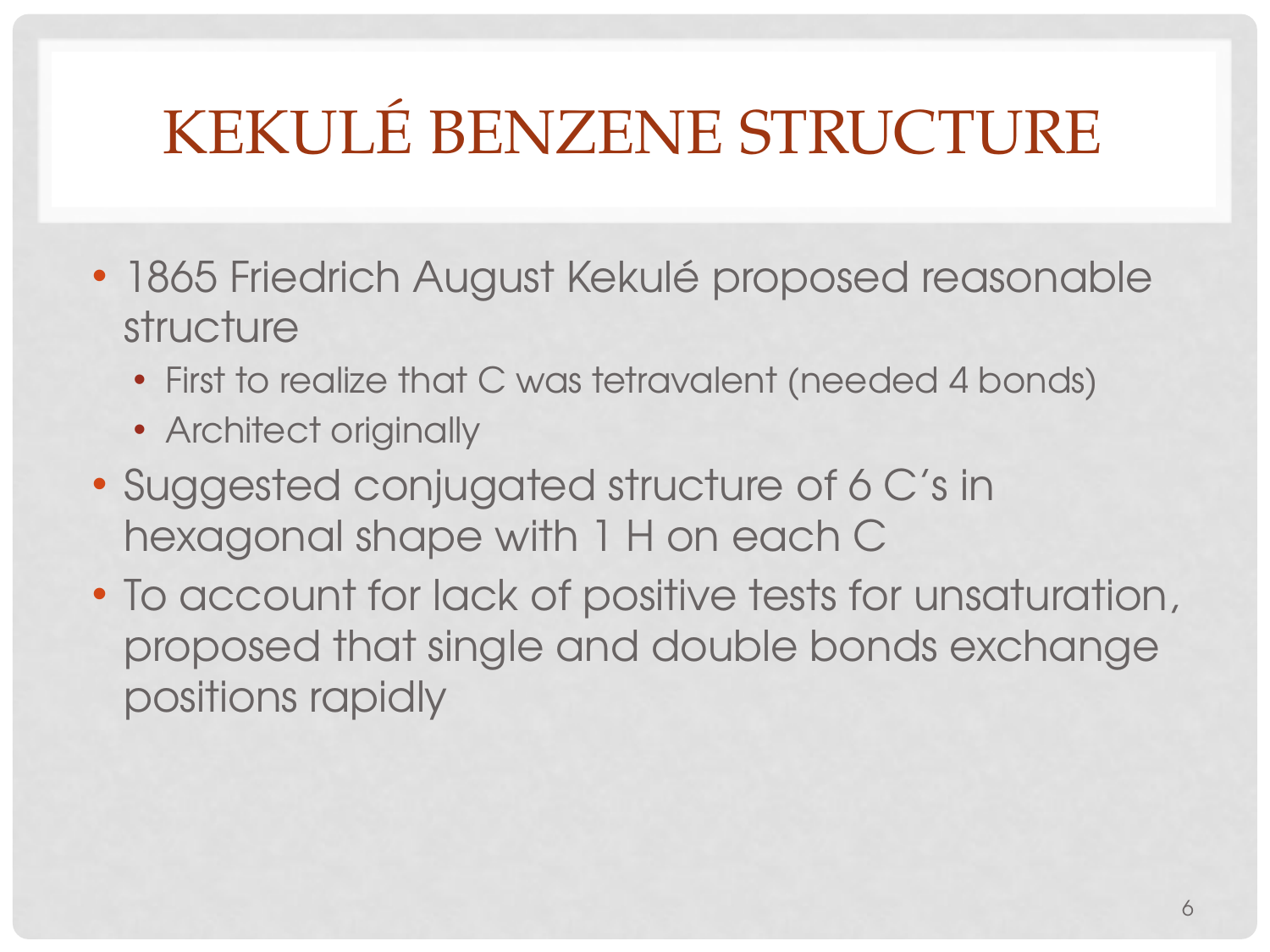

# Kekulé Benzene structure
1865 Friedrich August Kekulé proposed reasonable structure
First to realize that C was tetravalent (needed 4 bonds)
Architect originally
Suggested conjugated structure of 6 C’s in hexagonal shape with 1 H on each C
To account for lack of positive tests for unsaturation, proposed that single and double bonds exchange positions rapidly
6